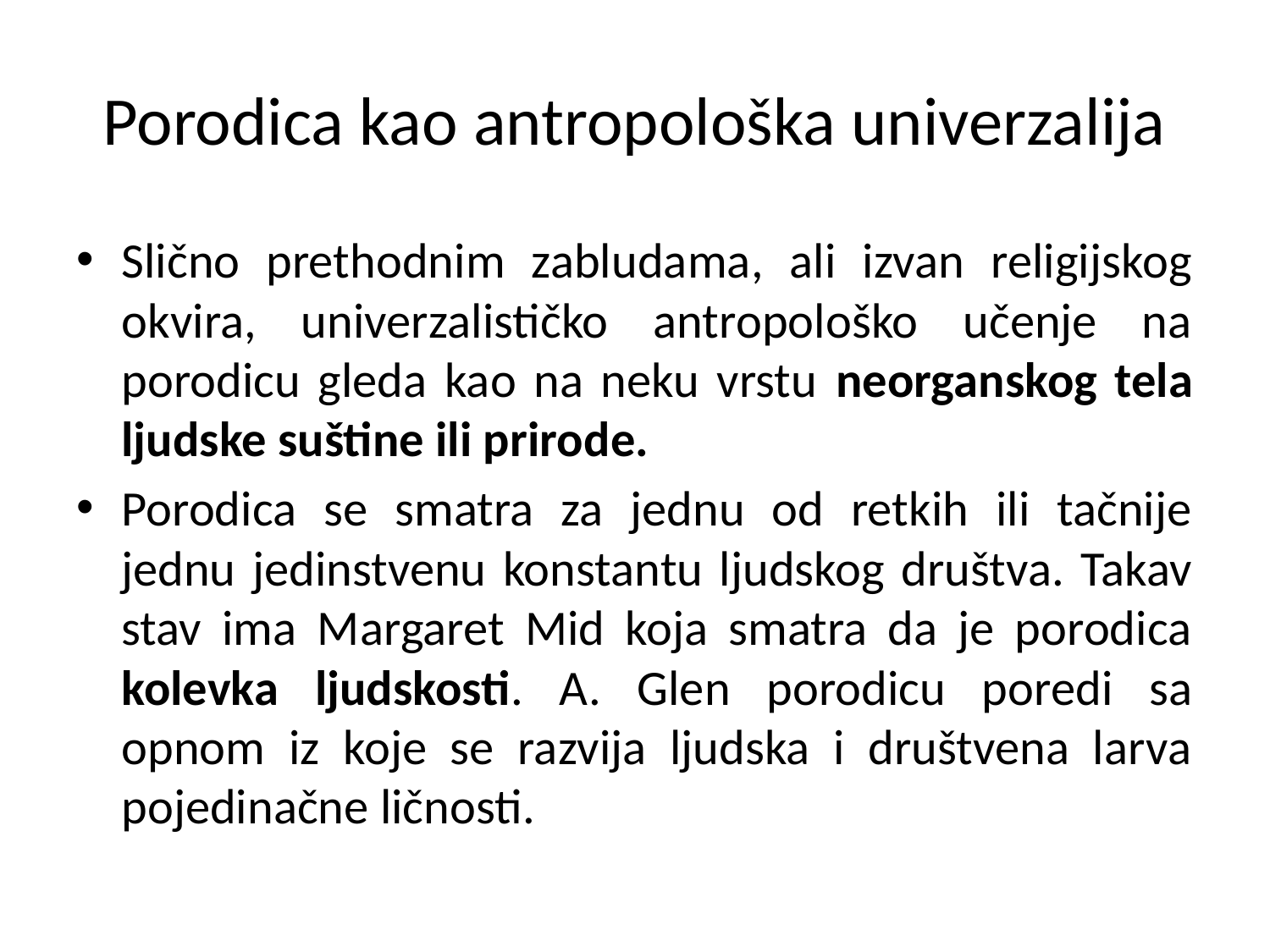

# Porodica kao antropološka univerzalija
Slično prethodnim zabludama, ali izvan religijskog okvira, univerzalističko antropološko učenje na porodicu gleda kao na neku vrstu neorganskog tela ljudske suštine ili prirode.
Porodica se smatra za jednu od retkih ili tačnije jednu jedinstvenu konstantu ljudskog društva. Takav stav ima Margaret Mid koja smatra da je porodica kolevka ljudskosti. A. Glen porodicu poredi sa opnom iz koje se razvija ljudska i društvena larva pojedinačne ličnosti.